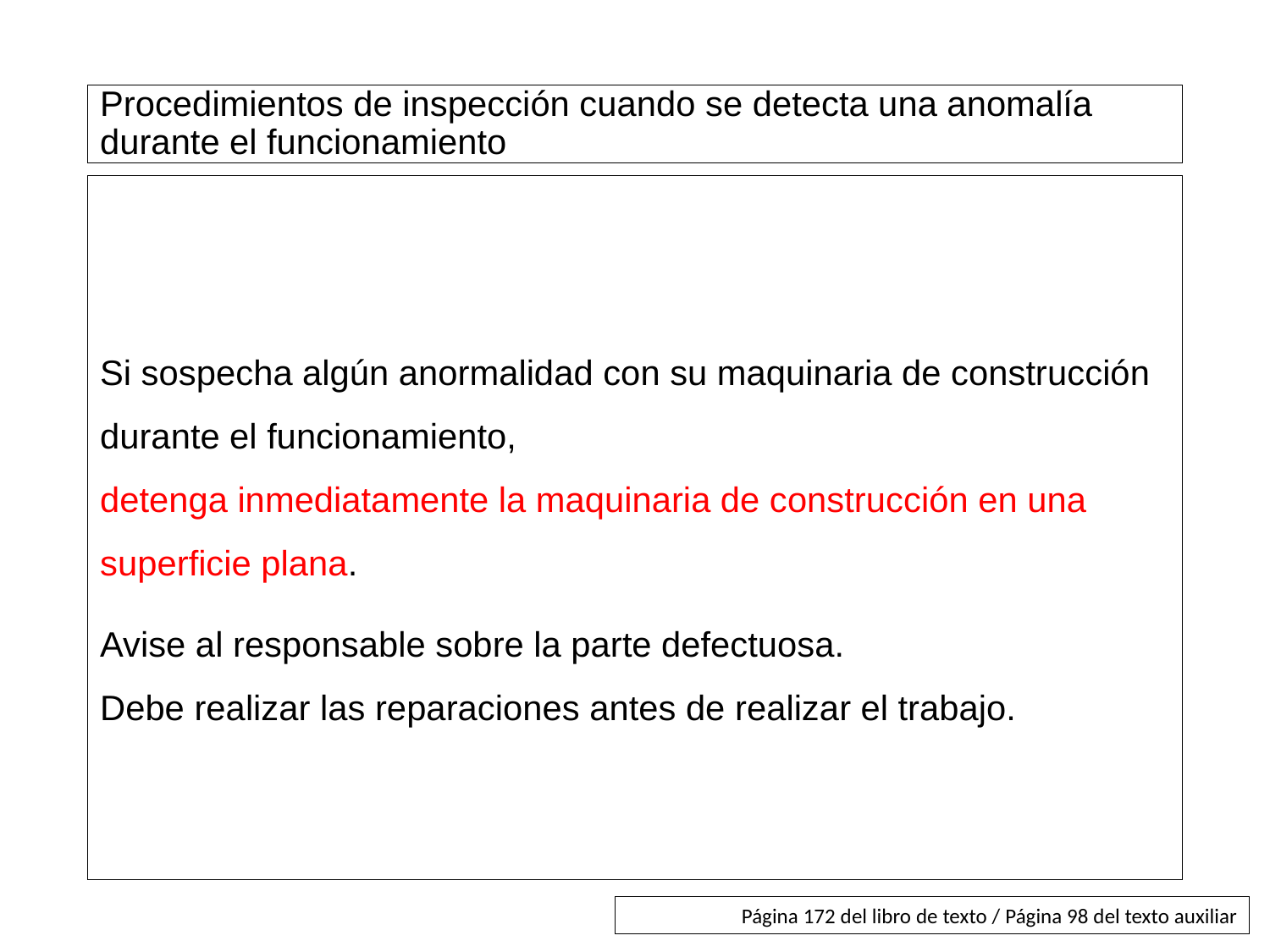

# Procedimientos de inspección cuando se detecta una anomalía durante el funcionamiento
Si sospecha algún anormalidad con su maquinaria de construcción durante el funcionamiento,
detenga inmediatamente la maquinaria de construcción en una superficie plana.
Avise al responsable sobre la parte defectuosa.
Debe realizar las reparaciones antes de realizar el trabajo.
Página 172 del libro de texto / Página 98 del texto auxiliar